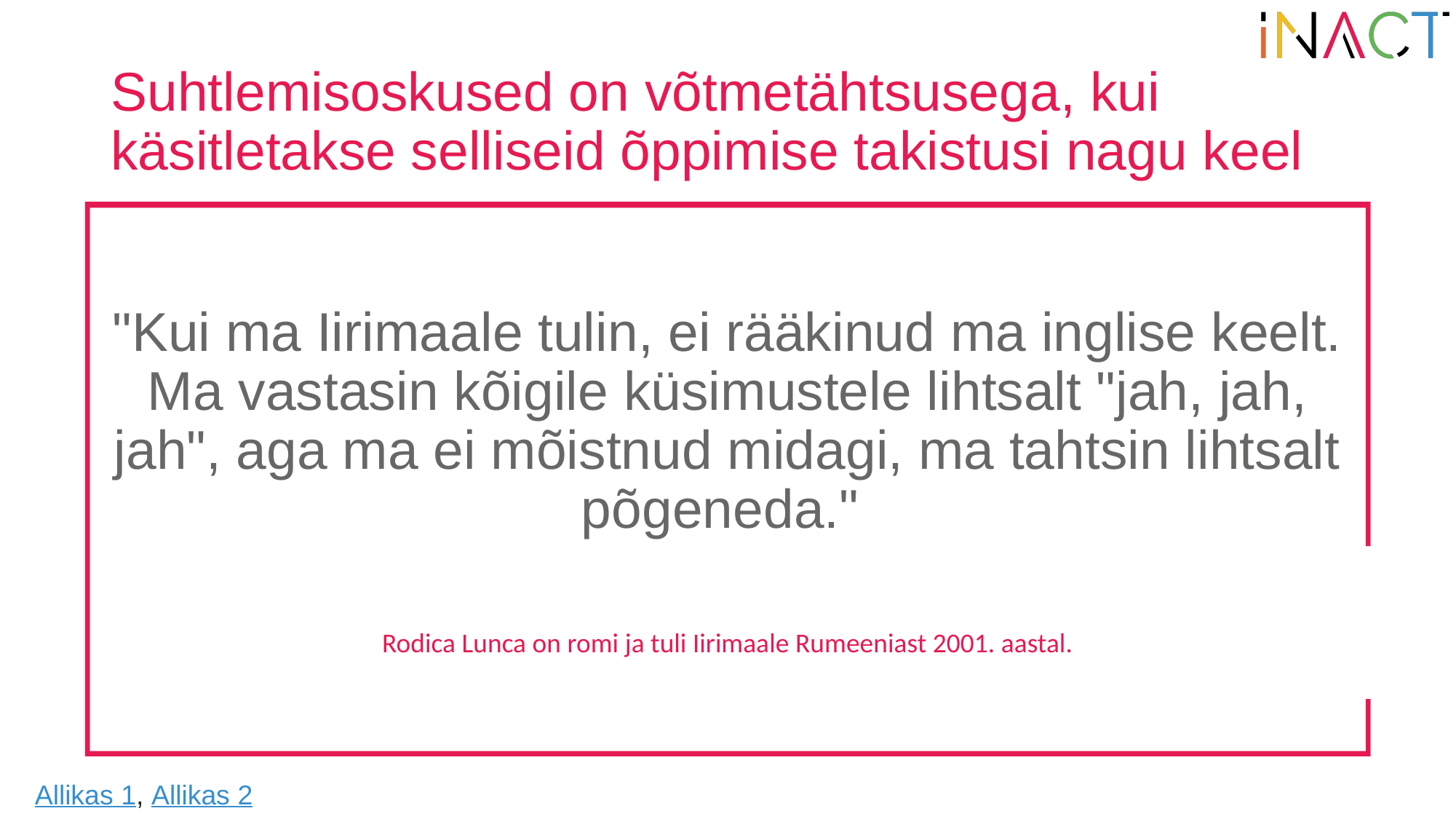

# Suhtlemisoskused on võtmetähtsusega, kui käsitletakse selliseid õppimise takistusi nagu keel

"Kui ma Iirimaale tulin, ei rääkinud ma inglise keelt. Ma vastasin kõigile küsimustele lihtsalt "jah, jah, jah", aga ma ei mõistnud midagi, ma tahtsin lihtsalt põgeneda."

Rodica Lunca on romi ja tuli Iirimaale Rumeeniast 2001. aastal.

Allikas 1, Allikas 2